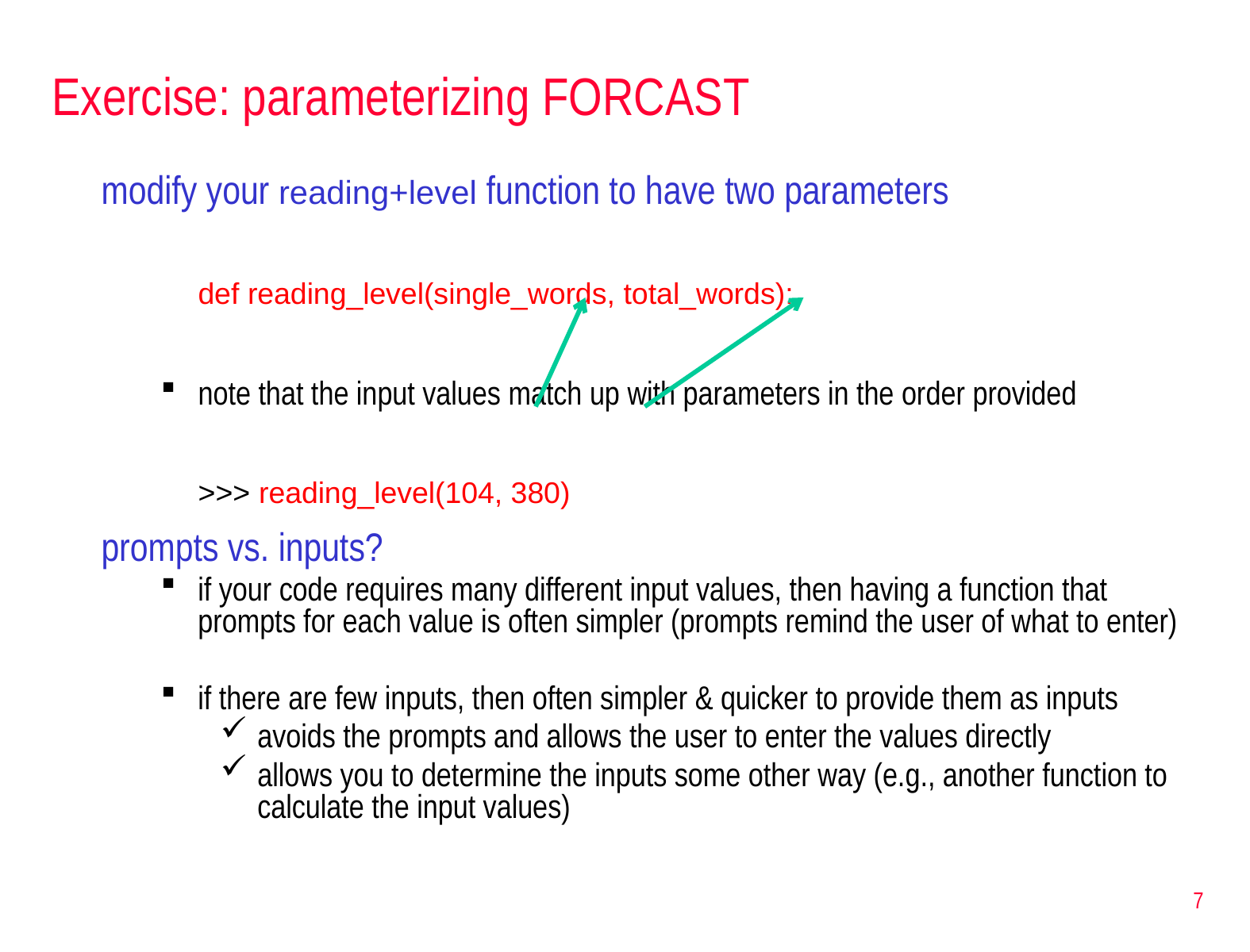

# Exercise: parameterizing FORCAST
modify your reading+level function to have two parameters

	def reading_level(single_words, total_words):

note that the input values match up with parameters in the order provided

	>>> reading_level(104, 380)
prompts vs. inputs?
if your code requires many different input values, then having a function that prompts for each value is often simpler (prompts remind the user of what to enter)

if there are few inputs, then often simpler & quicker to provide them as inputs
avoids the prompts and allows the user to enter the values directly
allows you to determine the inputs some other way (e.g., another function to calculate the input values)
7